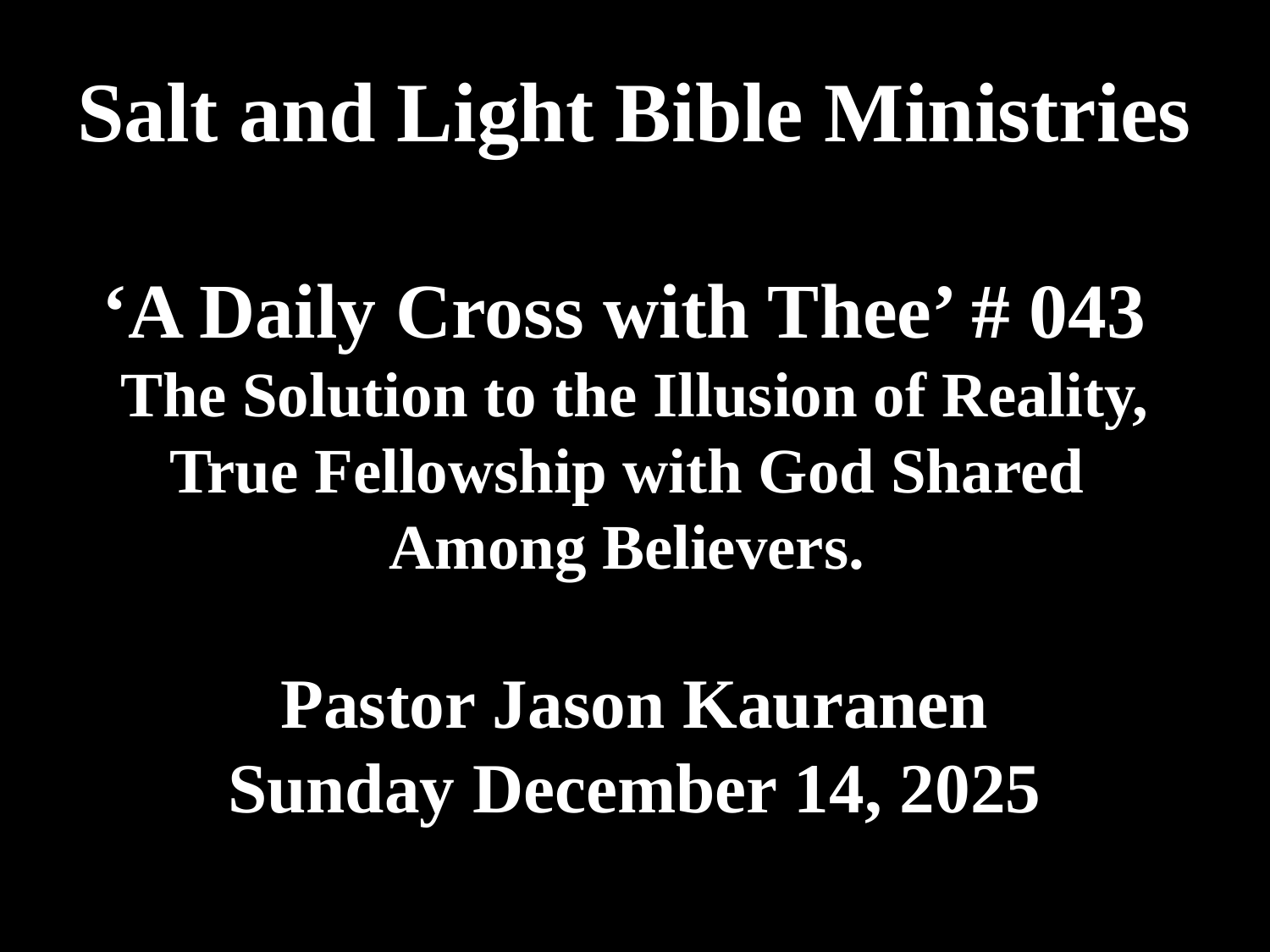

# Salt and Light Bible Ministries ‘A Daily Cross with Thee’ # 043 The Solution to the Illusion of Reality, True Fellowship with God Shared Among Believers. Pastor Jason Kauranen Sunday December 14, 2025